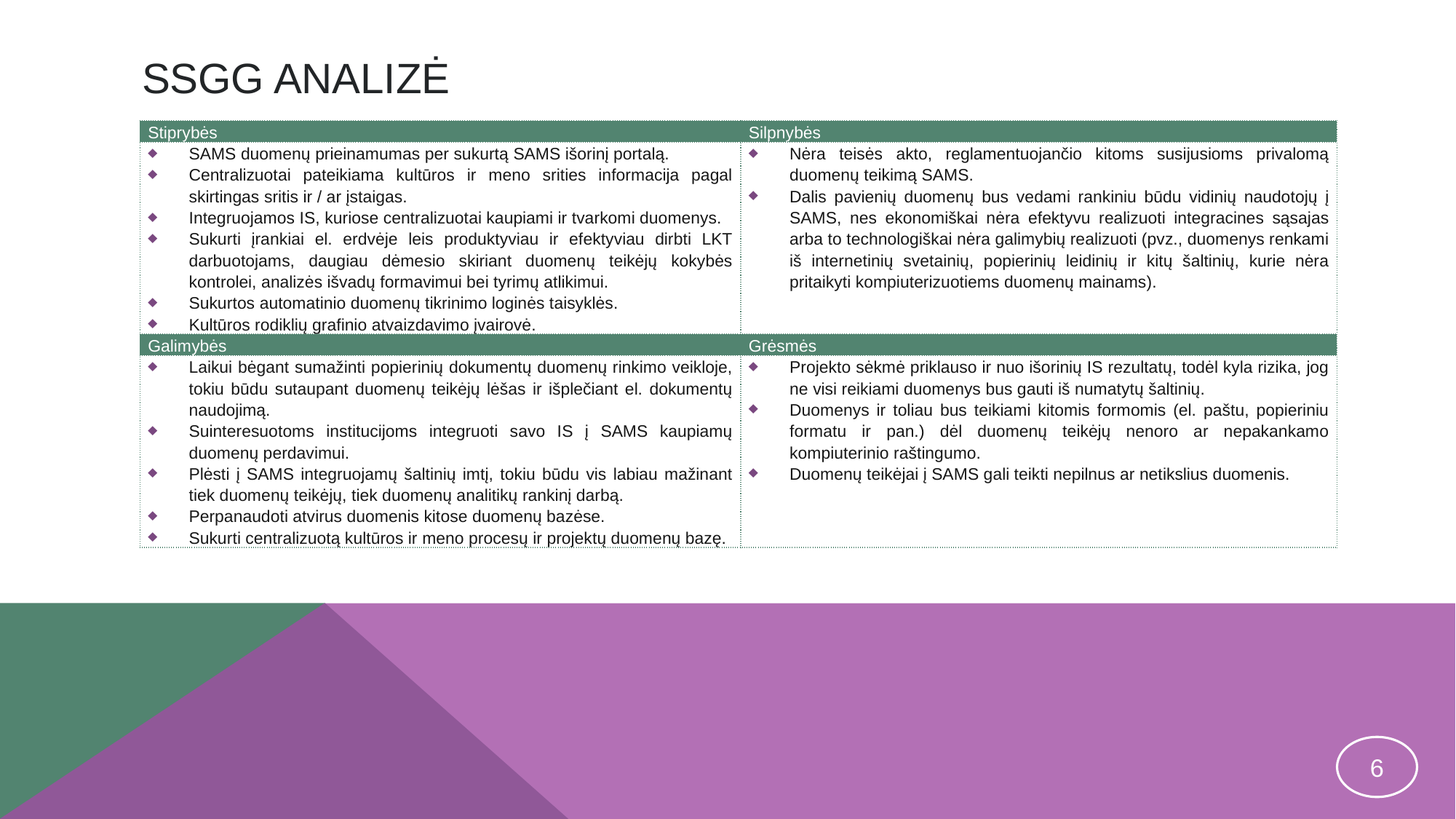

# SSGG analizė
| Stiprybės | Silpnybės |
| --- | --- |
| SAMS duomenų prieinamumas per sukurtą SAMS išorinį portalą. Centralizuotai pateikiama kultūros ir meno srities informacija pagal skirtingas sritis ir / ar įstaigas. Integruojamos IS, kuriose centralizuotai kaupiami ir tvarkomi duomenys. Sukurti įrankiai el. erdvėje leis produktyviau ir efektyviau dirbti LKT darbuotojams, daugiau dėmesio skiriant duomenų teikėjų kokybės kontrolei, analizės išvadų formavimui bei tyrimų atlikimui. Sukurtos automatinio duomenų tikrinimo loginės taisyklės. Kultūros rodiklių grafinio atvaizdavimo įvairovė. | Nėra teisės akto, reglamentuojančio kitoms susijusioms privalomą duomenų teikimą SAMS. Dalis pavienių duomenų bus vedami rankiniu būdu vidinių naudotojų į SAMS, nes ekonomiškai nėra efektyvu realizuoti integracines sąsajas arba to technologiškai nėra galimybių realizuoti (pvz., duomenys renkami iš internetinių svetainių, popierinių leidinių ir kitų šaltinių, kurie nėra pritaikyti kompiuterizuotiems duomenų mainams). |
| Galimybės | Grėsmės |
| Laikui bėgant sumažinti popierinių dokumentų duomenų rinkimo veikloje, tokiu būdu sutaupant duomenų teikėjų lėšas ir išplečiant el. dokumentų naudojimą. Suinteresuotoms institucijoms integruoti savo IS į SAMS kaupiamų duomenų perdavimui. Plėsti į SAMS integruojamų šaltinių imtį, tokiu būdu vis labiau mažinant tiek duomenų teikėjų, tiek duomenų analitikų rankinį darbą. Perpanaudoti atvirus duomenis kitose duomenų bazėse. Sukurti centralizuotą kultūros ir meno procesų ir projektų duomenų bazę. | Projekto sėkmė priklauso ir nuo išorinių IS rezultatų, todėl kyla rizika, jog ne visi reikiami duomenys bus gauti iš numatytų šaltinių. Duomenys ir toliau bus teikiami kitomis formomis (el. paštu, popieriniu formatu ir pan.) dėl duomenų teikėjų nenoro ar nepakankamo kompiuterinio raštingumo. Duomenų teikėjai į SAMS gali teikti nepilnus ar netikslius duomenis. |
6